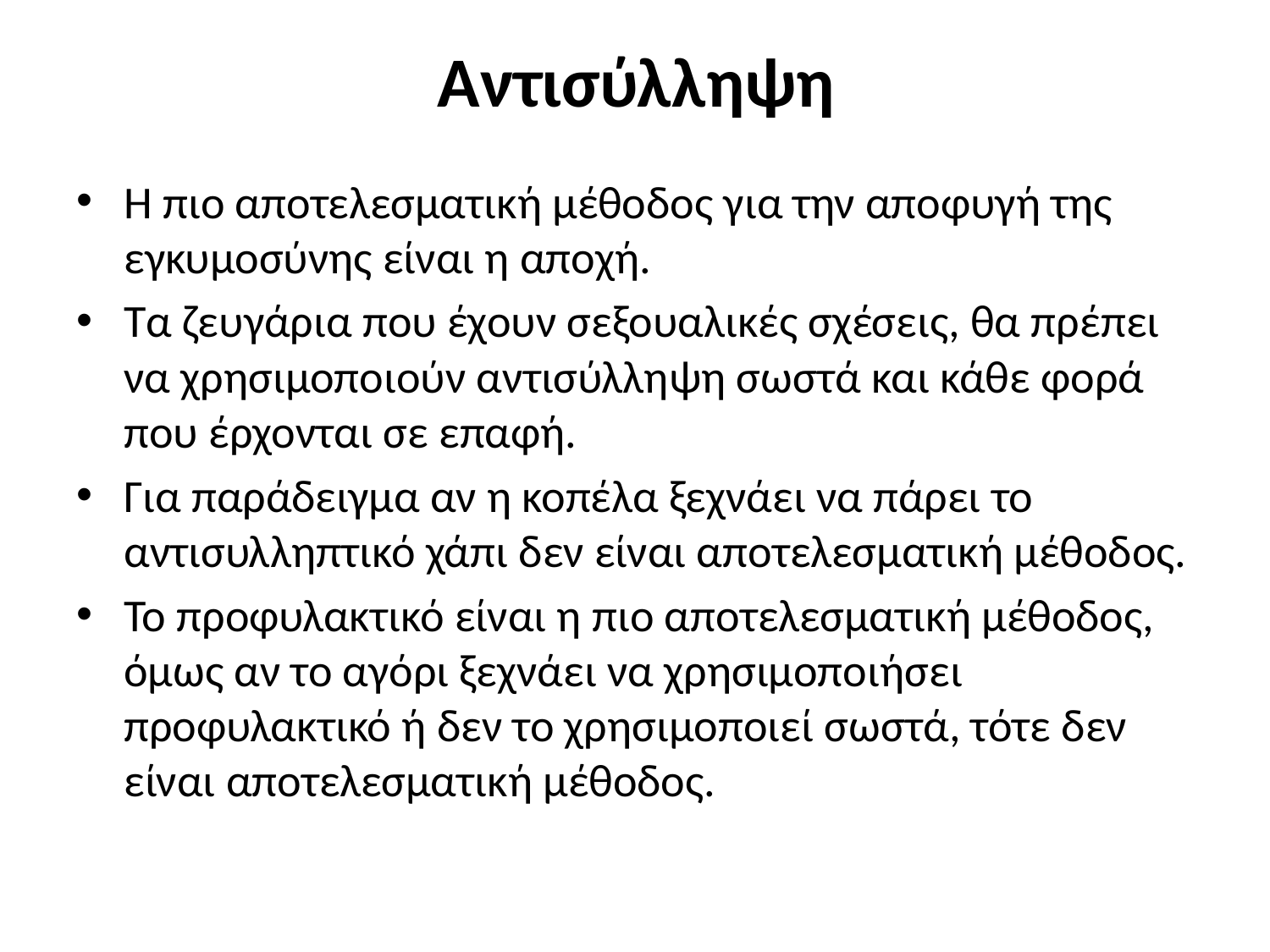

# Αντισύλληψη
Η πιο αποτελεσματική μέθοδος για την αποφυγή της εγκυμοσύνης είναι η αποχή.
Τα ζευγάρια που έχουν σεξουαλικές σχέσεις, θα πρέπει να χρησιμοποιούν αντισύλληψη σωστά και κάθε φορά που έρχονται σε επαφή.
Για παράδειγμα αν η κοπέλα ξεχνάει να πάρει το αντισυλληπτικό χάπι δεν είναι αποτελεσματική μέθοδος.
Το προφυλακτικό είναι η πιο αποτελεσματική μέθοδος, όμως αν το αγόρι ξεχνάει να χρησιμοποιήσει προφυλακτικό ή δεν το χρησιμοποιεί σωστά, τότε δεν είναι αποτελεσματική μέθοδος.